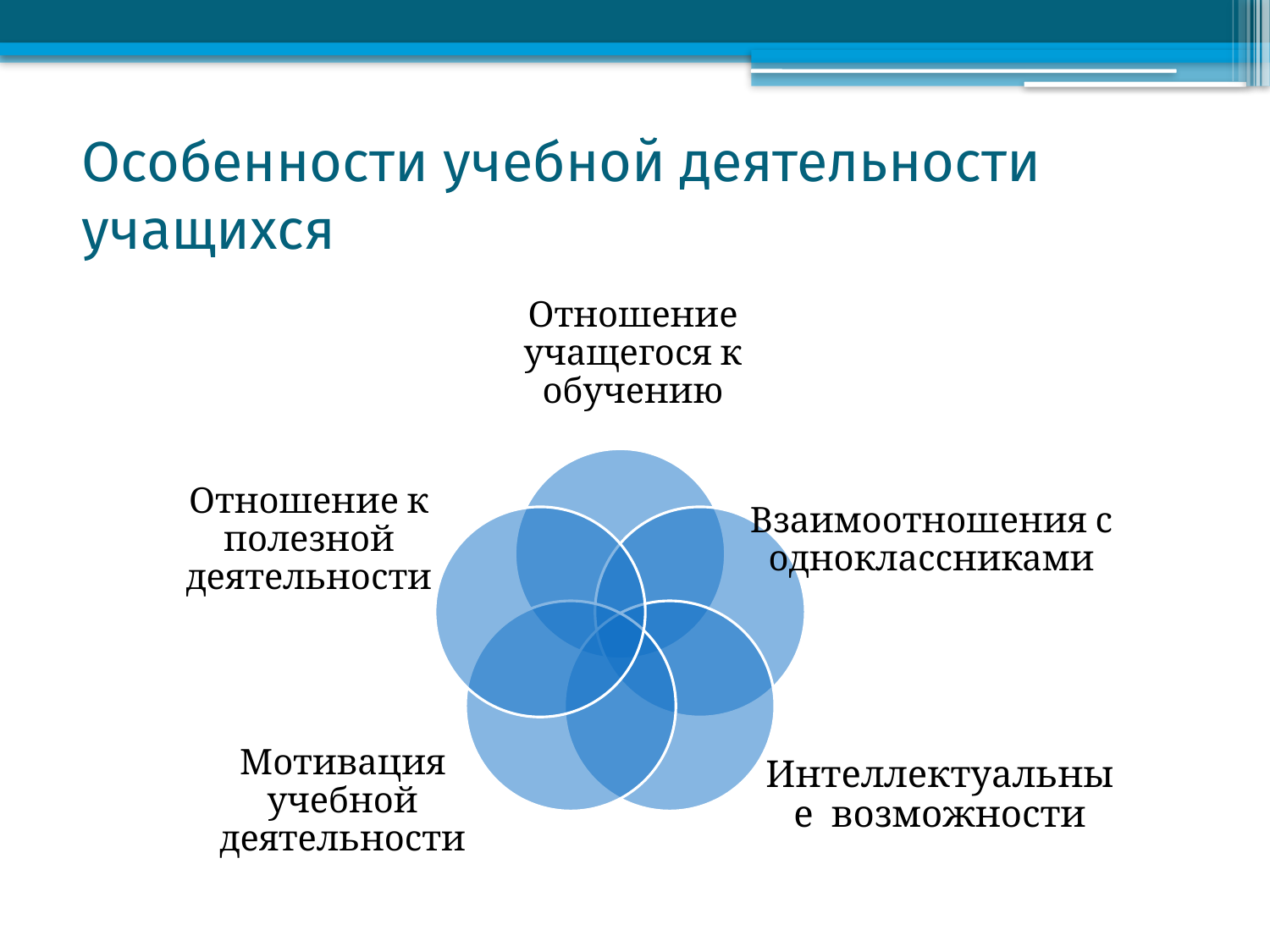

# Особенности учебной деятельности учащихся
Отношение учащегося к обучению
Взаимоотношения с одноклассниками
Интеллектуальные  возможности
Мотивация учебной деятельности
Отношение к полезной деятельности